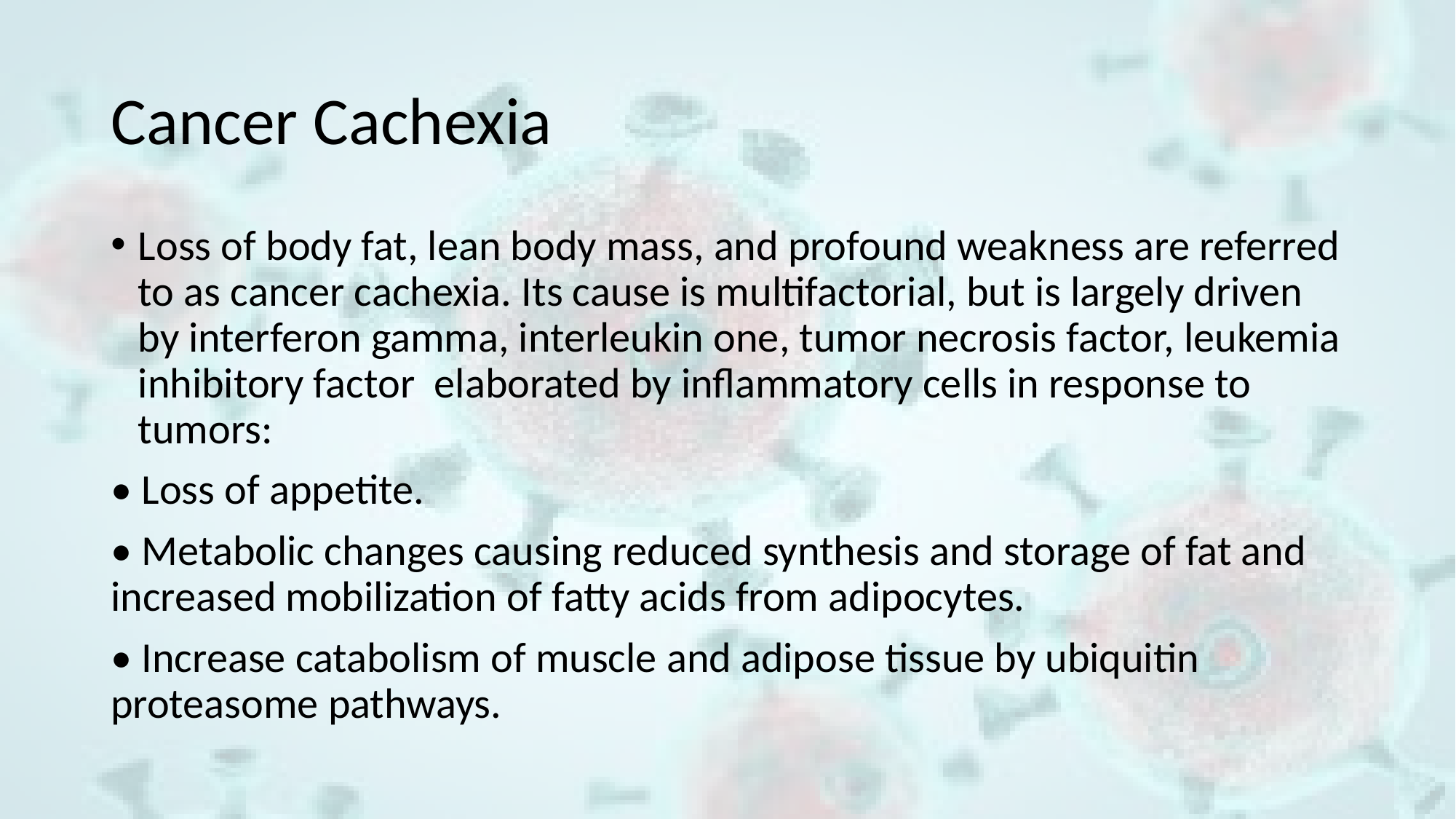

# Cancer Cachexia
Loss of body fat, lean body mass, and profound weakness are referred to as cancer cachexia. Its cause is multifactorial, but is largely driven by interferon gamma, interleukin one, tumor necrosis factor, leukemia inhibitory factor  elaborated by inflammatory cells in response to tumors:
• Loss of appetite.
• Metabolic changes causing reduced synthesis and storage of fat and increased mobilization of fatty acids from adipocytes.
• Increase catabolism of muscle and adipose tissue by ubiquitin proteasome pathways.